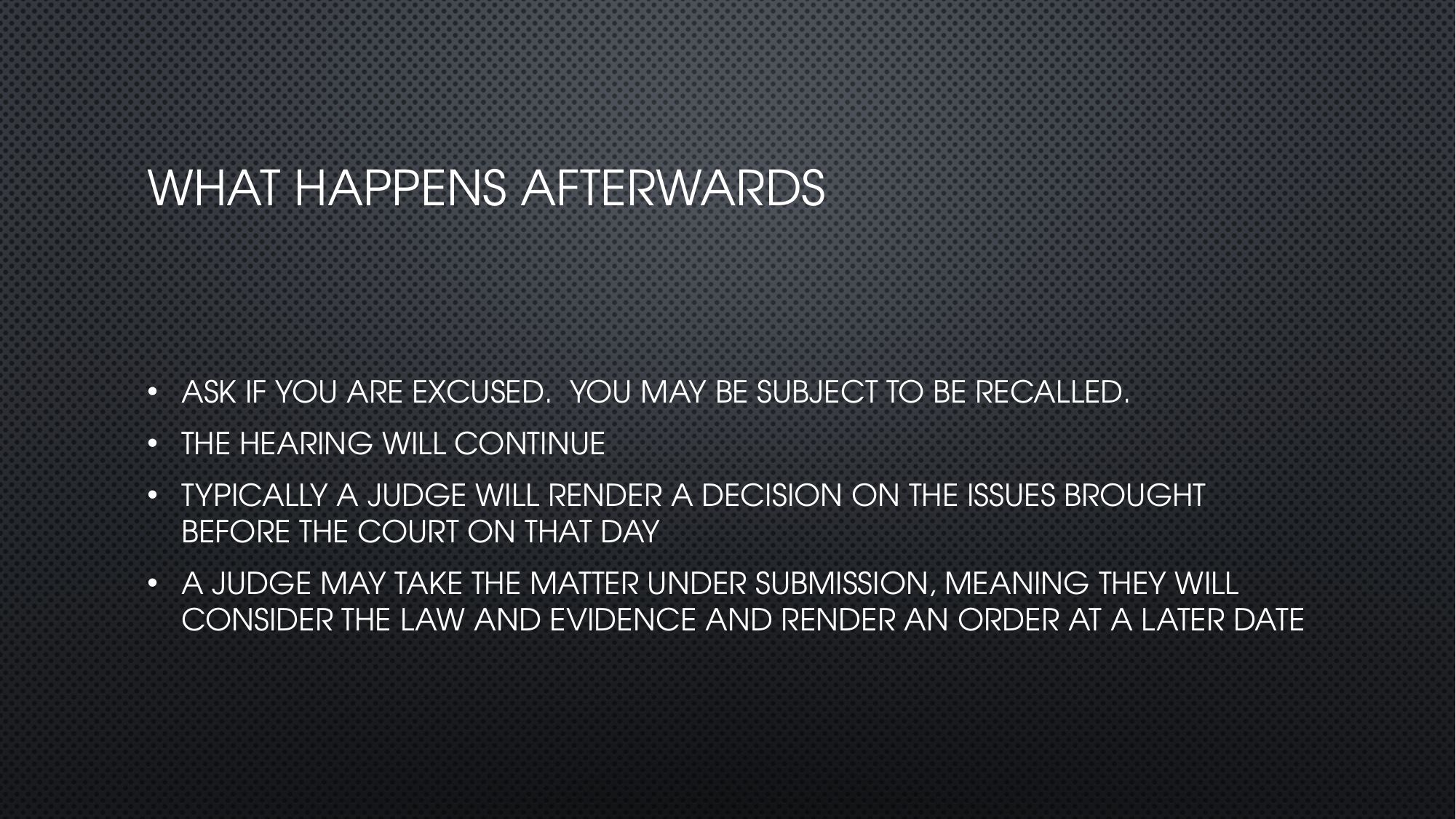

# What happens afterwards
Ask if you are excused.  You may be subject to be recalled.
The hearing will continue
Typically a judge will render a decision on the issues brought before the court on that day
A judge may take the matter under submission, meaning they will consider the law and evidence and render an order at a later date